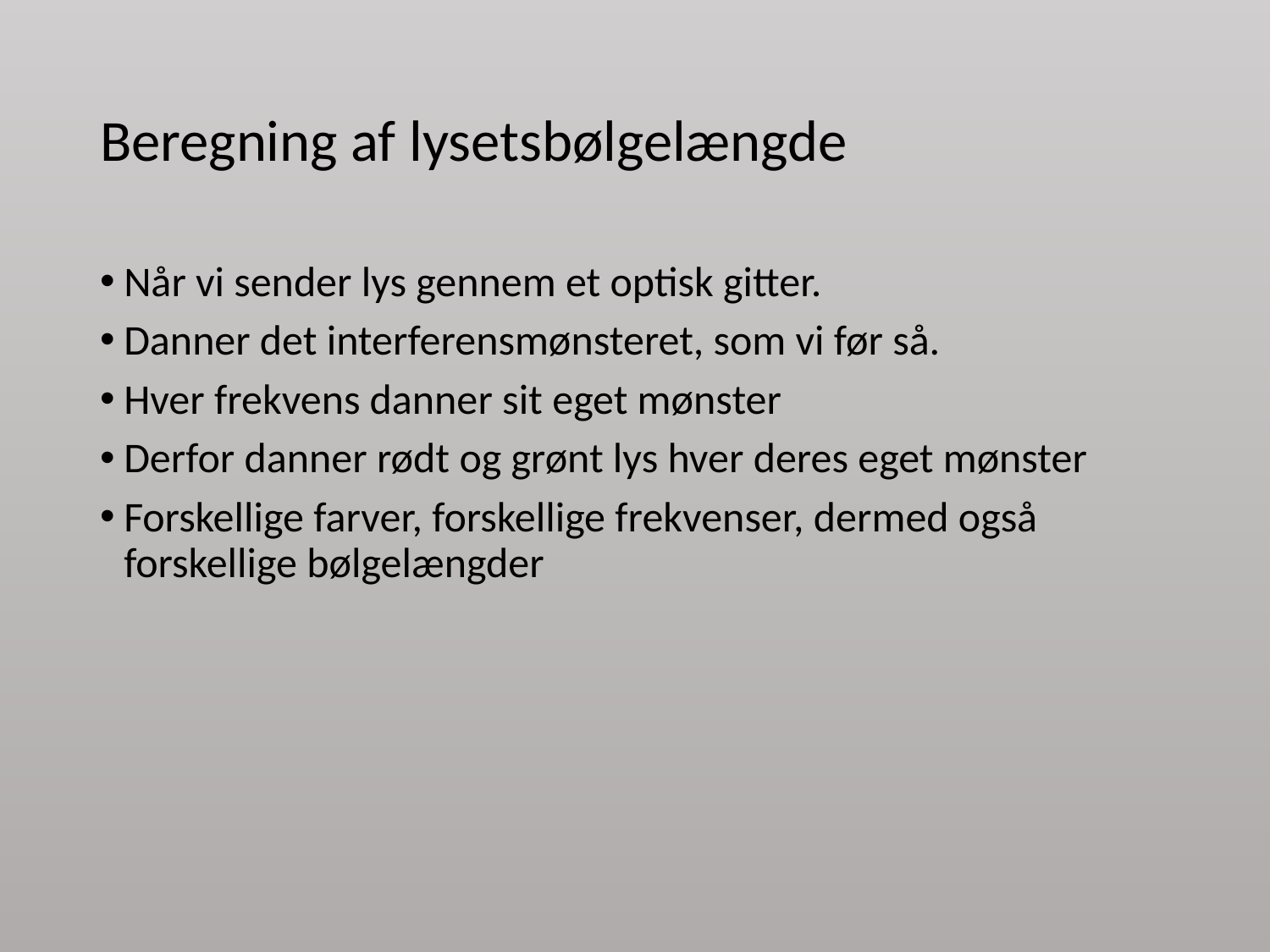

# Beregning af lysetsbølgelængde
Når vi sender lys gennem et optisk gitter.
Danner det interferensmønsteret, som vi før så.
Hver frekvens danner sit eget mønster
Derfor danner rødt og grønt lys hver deres eget mønster
Forskellige farver, forskellige frekvenser, dermed også forskellige bølgelængder